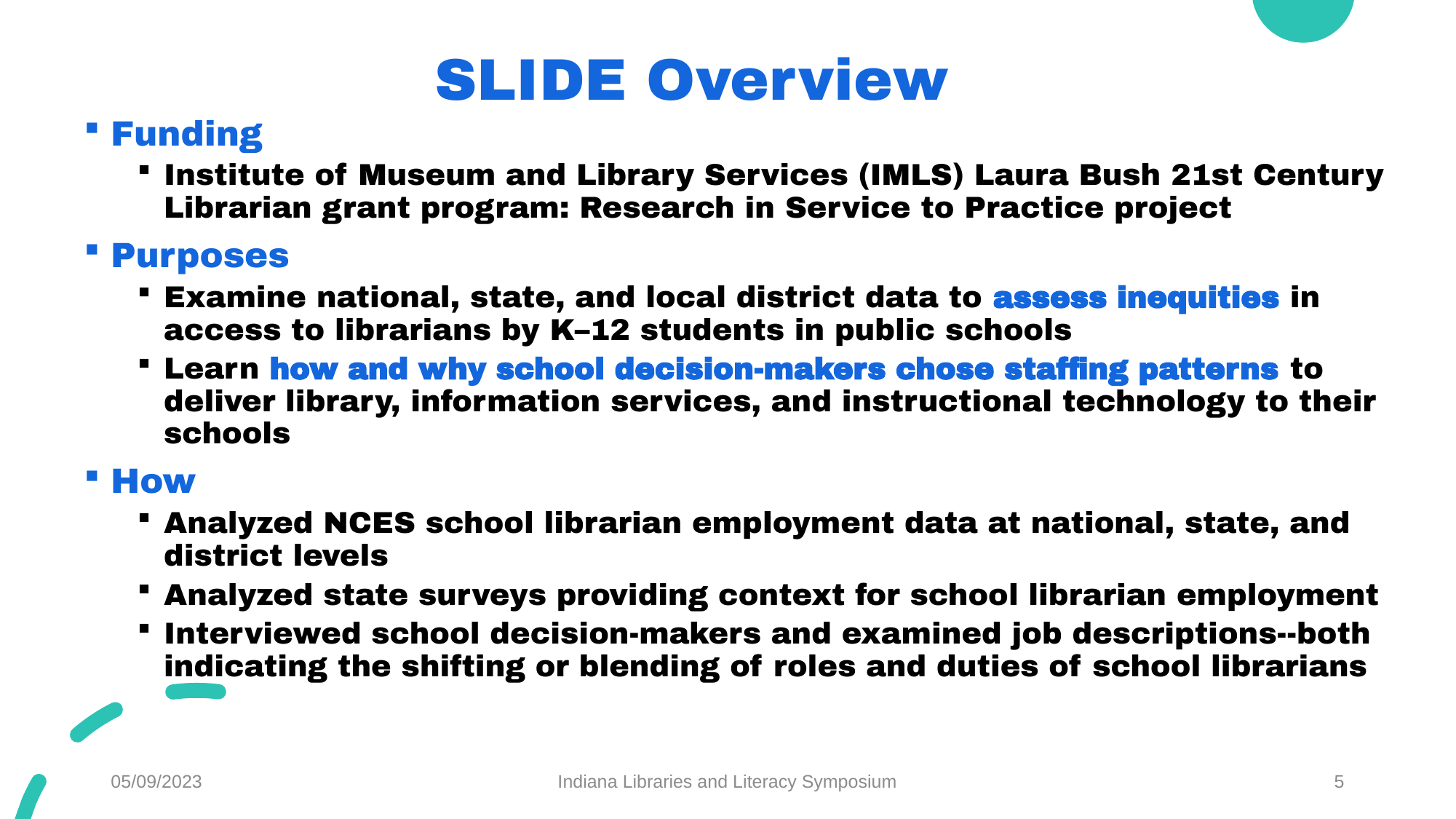

# SLIDE Overview
Funding
Institute of Museum and Library Services (IMLS) Laura Bush 21st Century Librarian grant program: Research in Service to Practice project
Purposes
Examine national, state, and local district data to assess inequities in access to librarians by K–12 students in public schools
Learn how and why school decision-makers chose staffing patterns to deliver library, information services, and instructional technology to their schools
How
Analyzed NCES school librarian employment data at national, state, and district levels
Analyzed state surveys providing context for school librarian employment
Interviewed school decision-makers and examined job descriptions--both indicating the shifting or blending of roles and duties of school librarians
05/09/2023
Indiana Libraries and Literacy Symposium
5